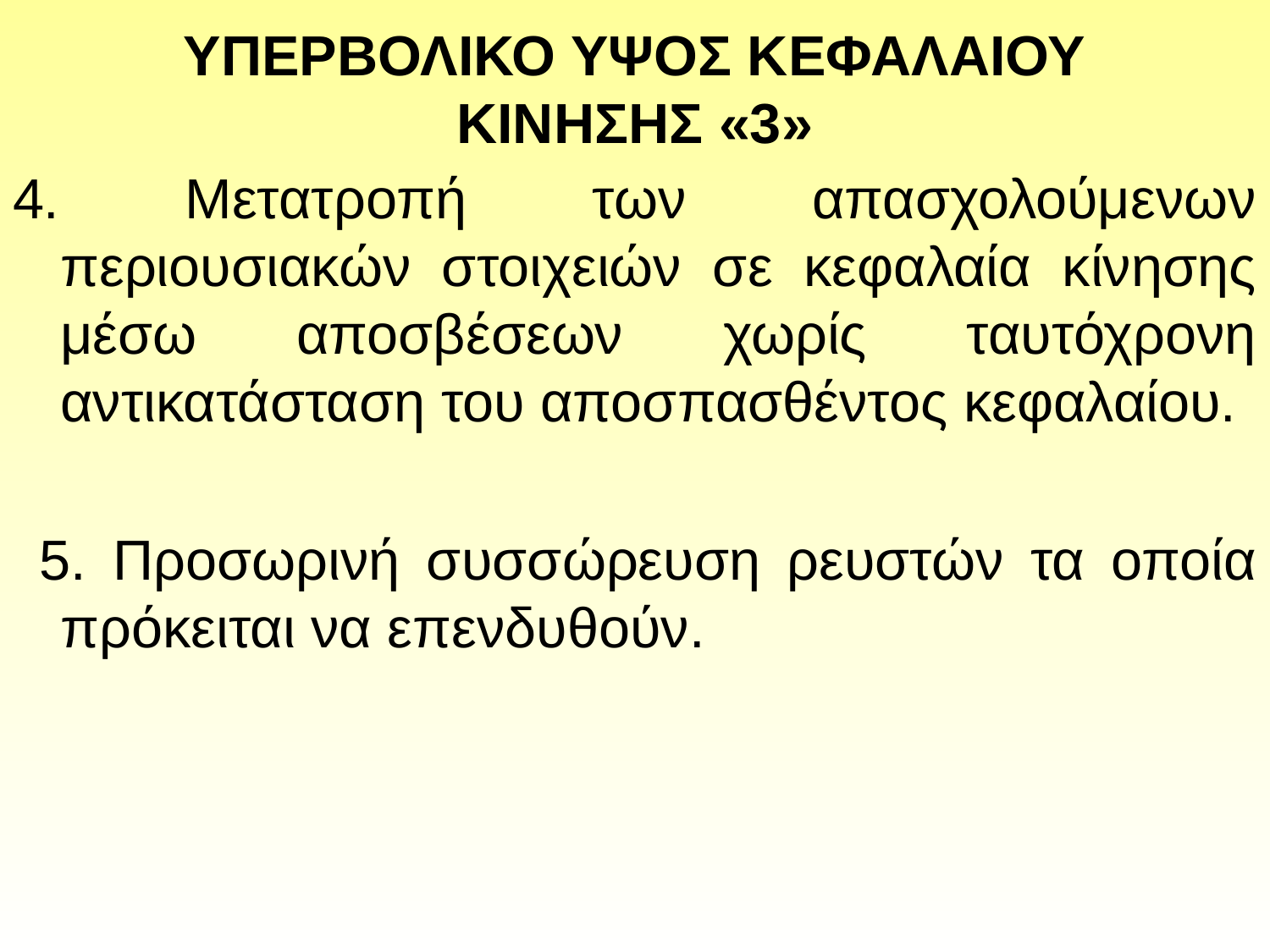

# ΥΠΕΡΒΟΛΙΚΟ ΥΨΟΣ ΚΕΦΑΛΑΙΟΥ ΚΙΝΗΣΗΣ «3»
4. Μετατροπή των απασχολούμενων περιουσιακών στοιχειών σε κεφαλαία κίνησης μέσω αποσβέσεων χωρίς ταυτόχρονη αντικατάσταση του αποσπασθέντος κεφαλαίου.

 5. Προσωρινή συσσώρευση ρευστών τα οποία πρόκειται να επενδυθούν.